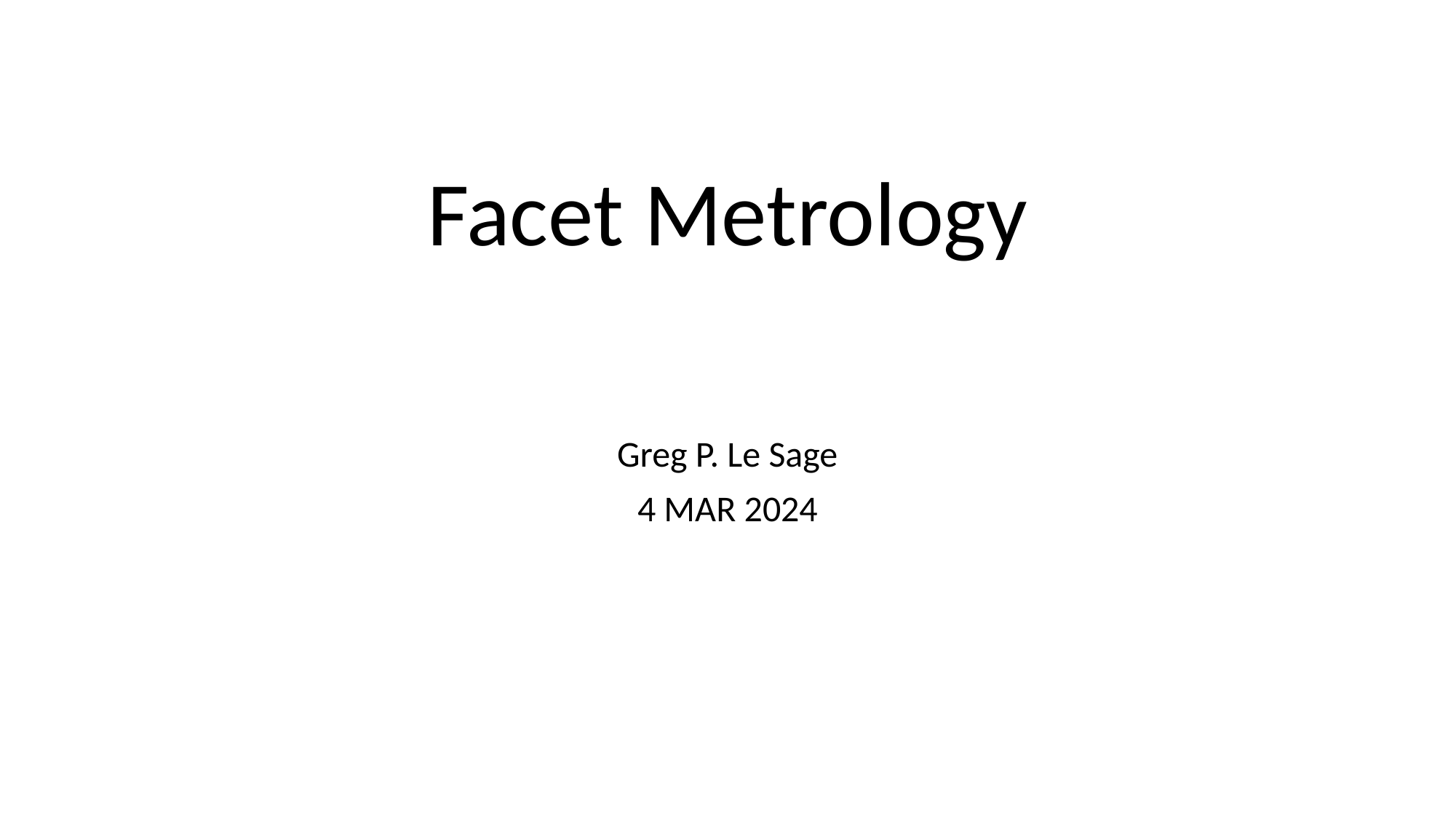

# Facet Metrology
Greg P. Le Sage
4 MAR 2024